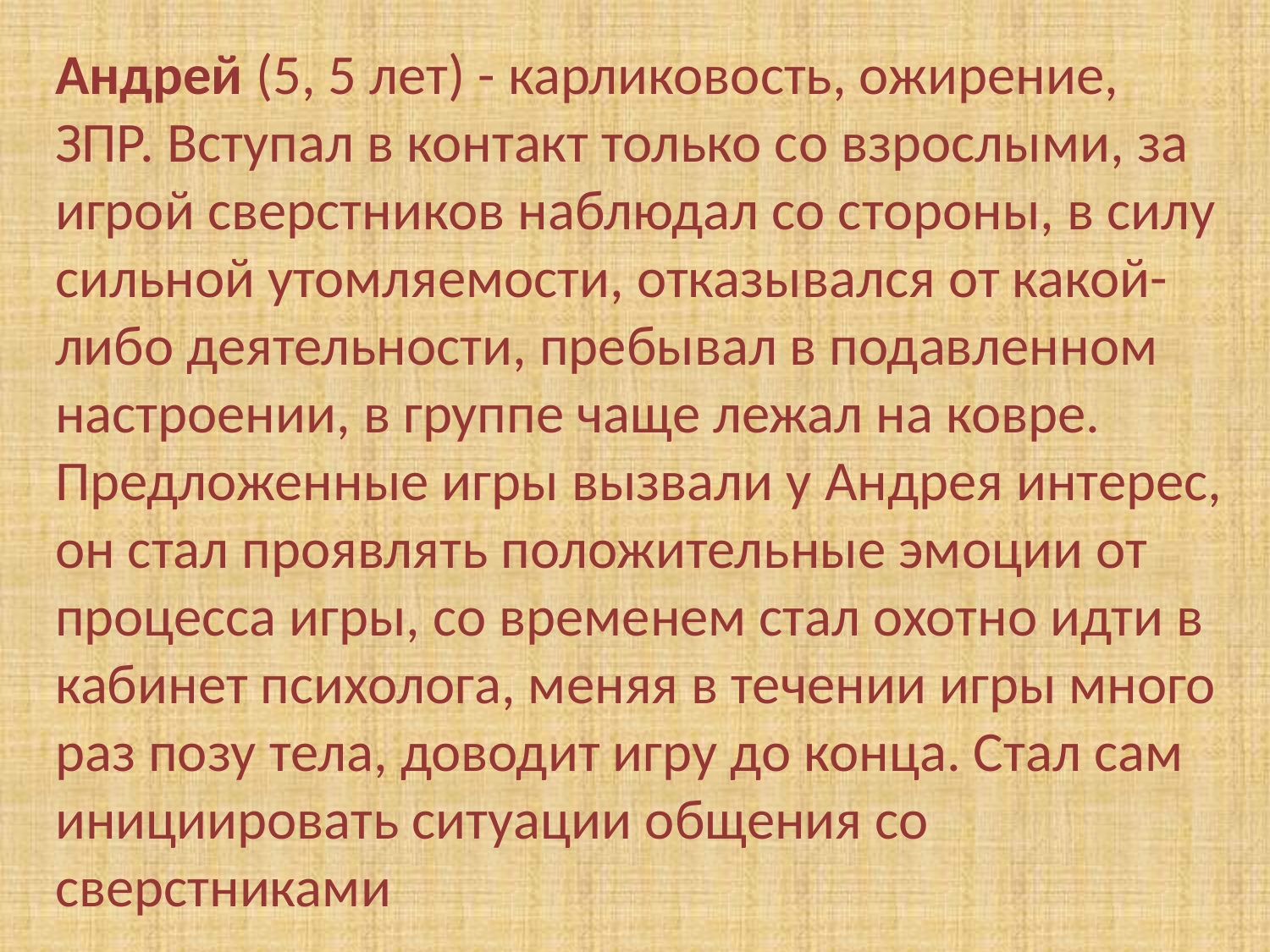

Андрей (5, 5 лет) - карликовость, ожирение, ЗПР. Вступал в контакт только со взрослыми, за игрой сверстников наблюдал со стороны, в силу сильной утомляемости, отказывался от какой-либо деятельности, пребывал в подавленном настроении, в группе чаще лежал на ковре. Предложенные игры вызвали у Андрея интерес, он стал проявлять положительные эмоции от процесса игры, со временем стал охотно идти в кабинет психолога, меняя в течении игры много раз позу тела, доводит игру до конца. Стал сам инициировать ситуации общения со сверстниками